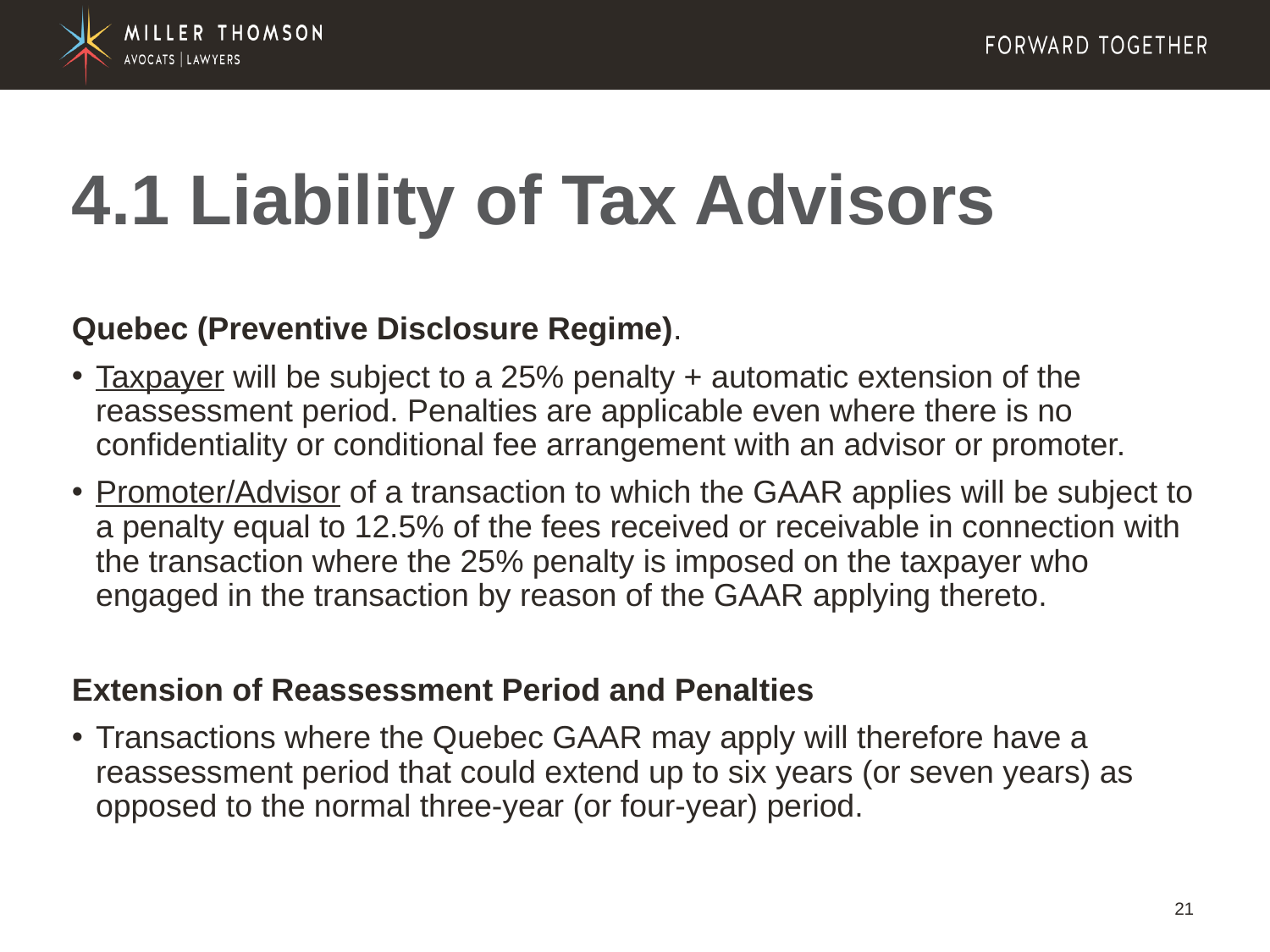

# 4.1 Liability of Tax Advisors

Quebec (Preventive Disclosure Regime).
Taxpayer will be subject to a 25% penalty + automatic extension of the reassessment period. Penalties are applicable even where there is no confidentiality or conditional fee arrangement with an advisor or promoter.
Promoter/Advisor of a transaction to which the GAAR applies will be subject to a penalty equal to 12.5% of the fees received or receivable in connection with the transaction where the 25% penalty is imposed on the taxpayer who engaged in the transaction by reason of the GAAR applying thereto.

Extension of Reassessment Period and Penalties
Transactions where the Quebec GAAR may apply will therefore have a reassessment period that could extend up to six years (or seven years) as opposed to the normal three-year (or four-year) period.